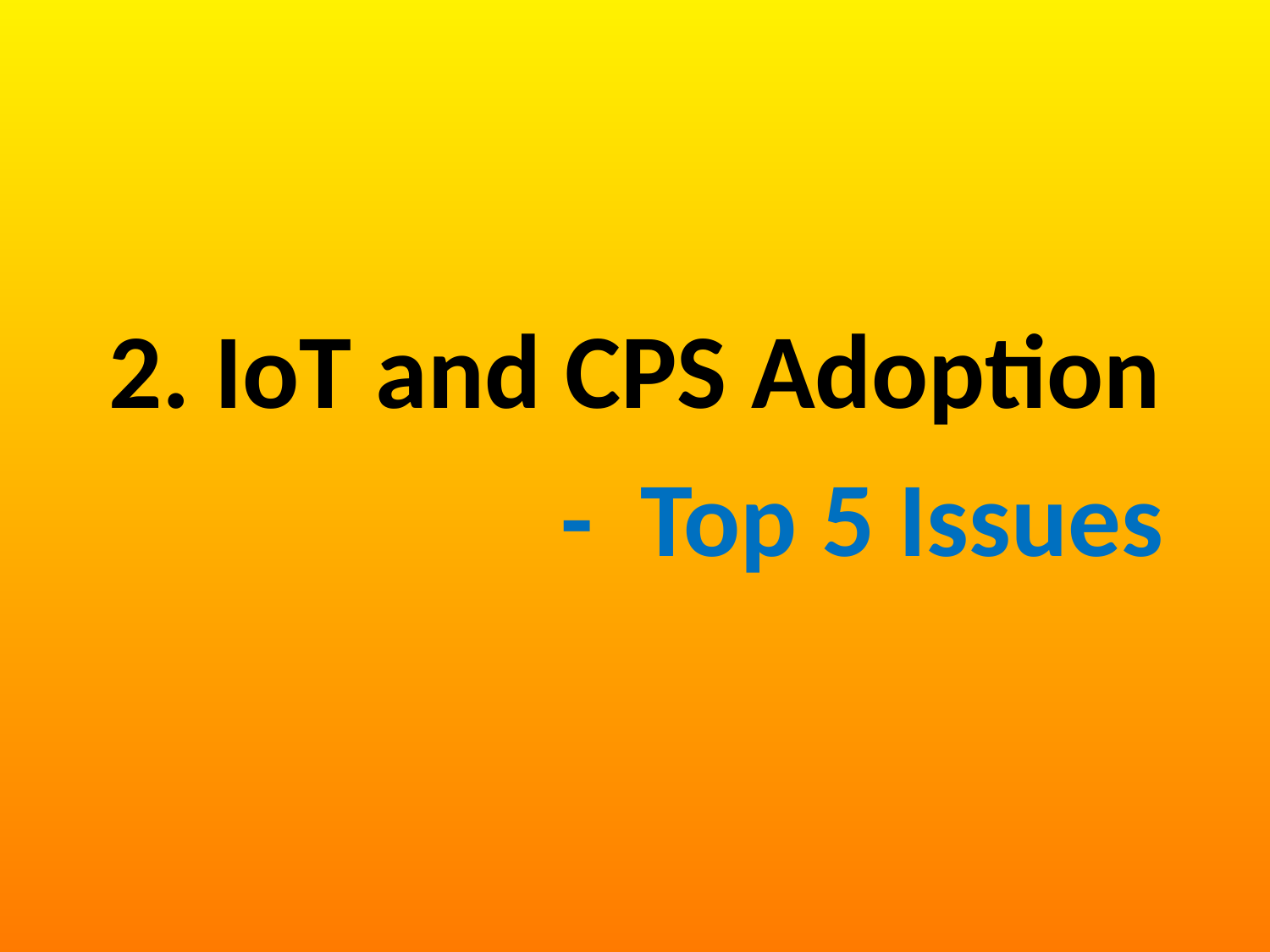

2. IoT and CPS Adoption
                   -  Top 5 Issues